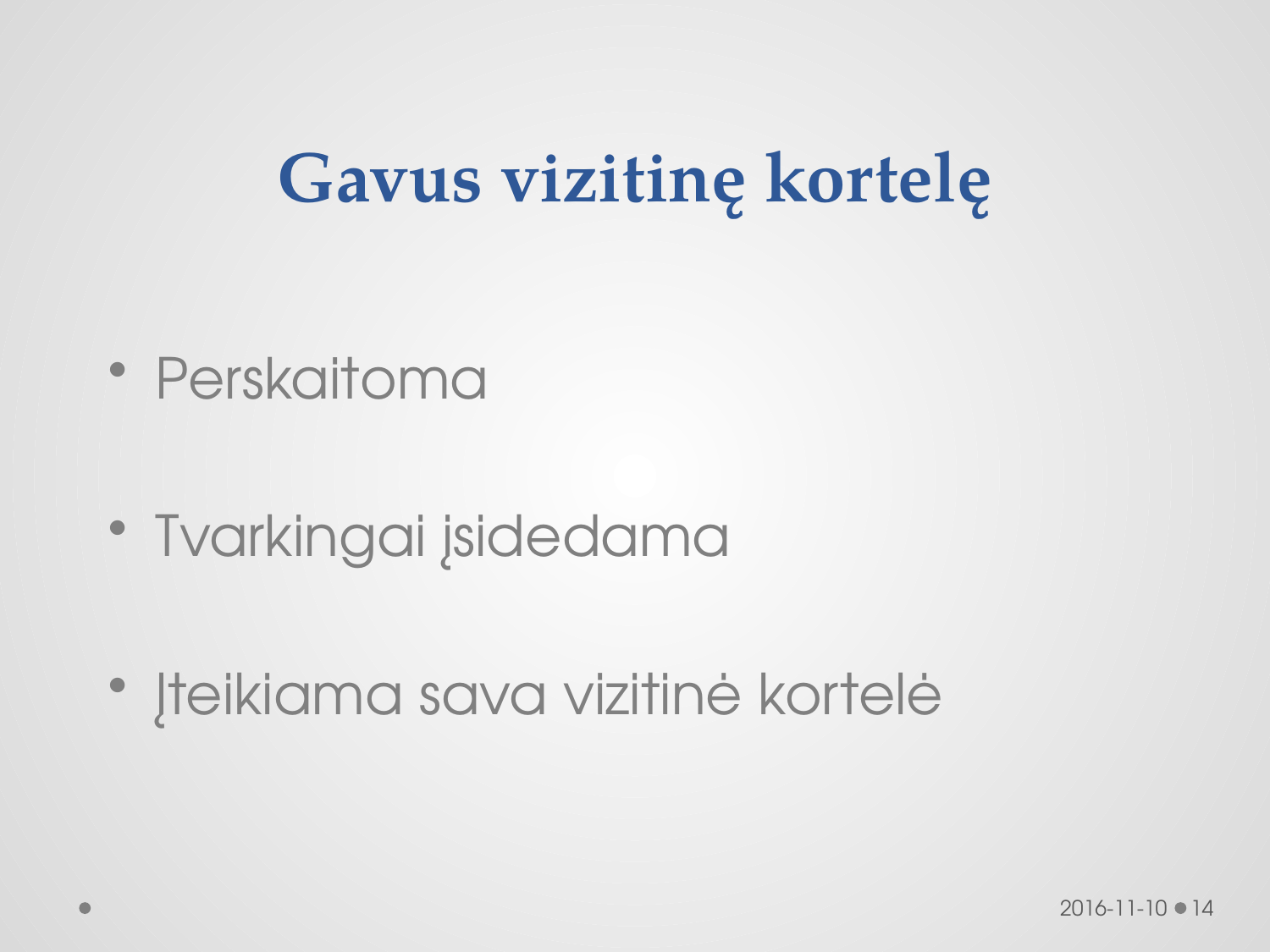

# Gavus vizitinę kortelę
Perskaitoma

Tvarkingai įsidedama

Įteikiama sava vizitinė kortelė
2016-11-10
14